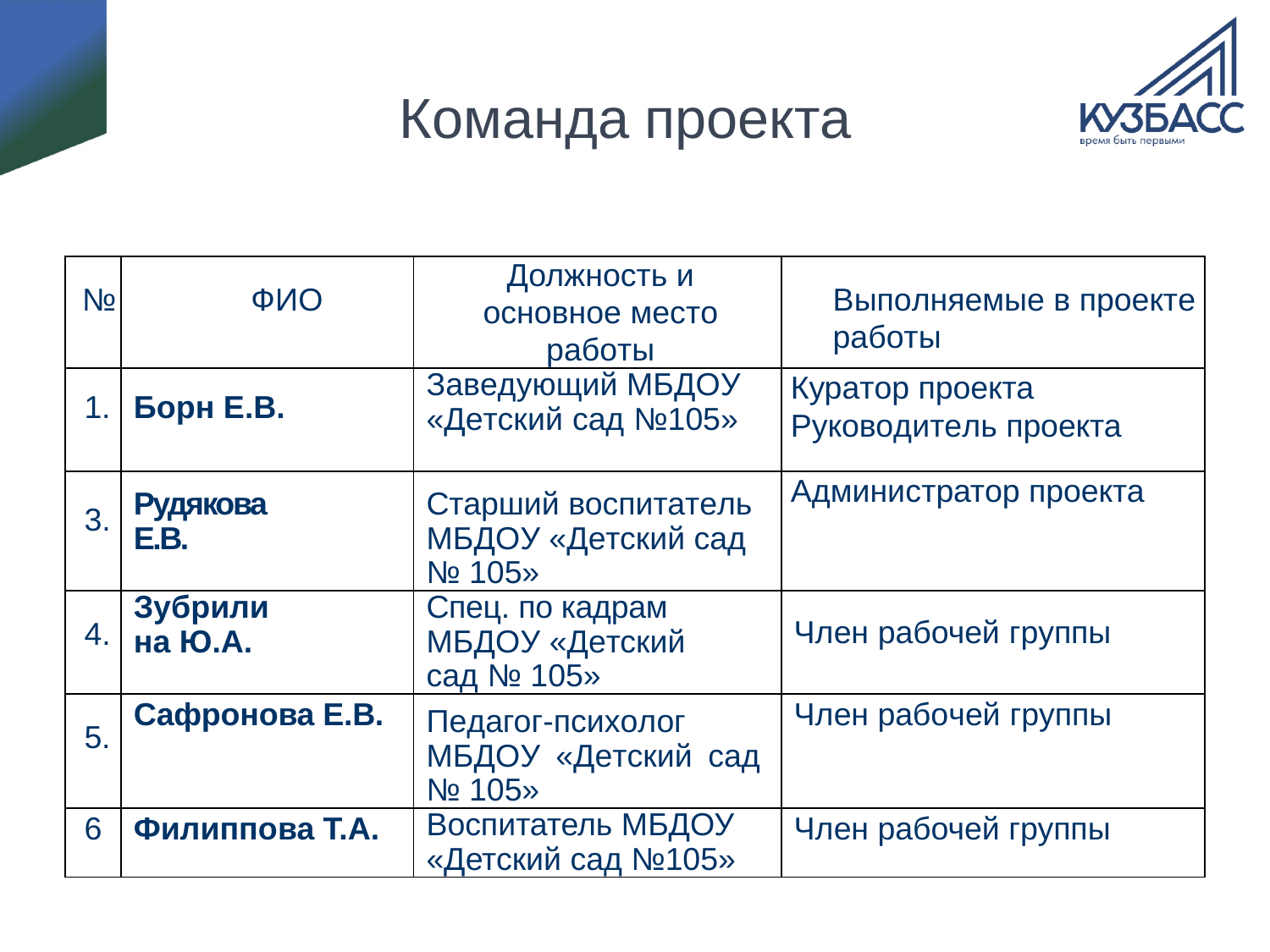

# Команда проекта
| № | ФИО | Должность и основное место работы | Выполняемые в проекте работы |
| --- | --- | --- | --- |
| 1. | Борн Е.В. | Заведующий МБДОУ «Детский сад №105» | Куратор проекта Руководитель проекта |
| 3. | Рудякова Е.В. | Старший воспитатель МБДОУ «Детский сад № 105» | Администратор проекта |
| 4. | Зубрилина Ю.А. | Спец. по кадрам МБДОУ «Детский сад № 105» | Член рабочей группы |
| 5. | Сафронова Е.В. | Педагог-психолог МБДОУ «Детский сад № 105» | Член рабочей группы |
| 6 | Филиппова Т.А. | Воспитатель МБДОУ «Детский сад №105» | Член рабочей группы |